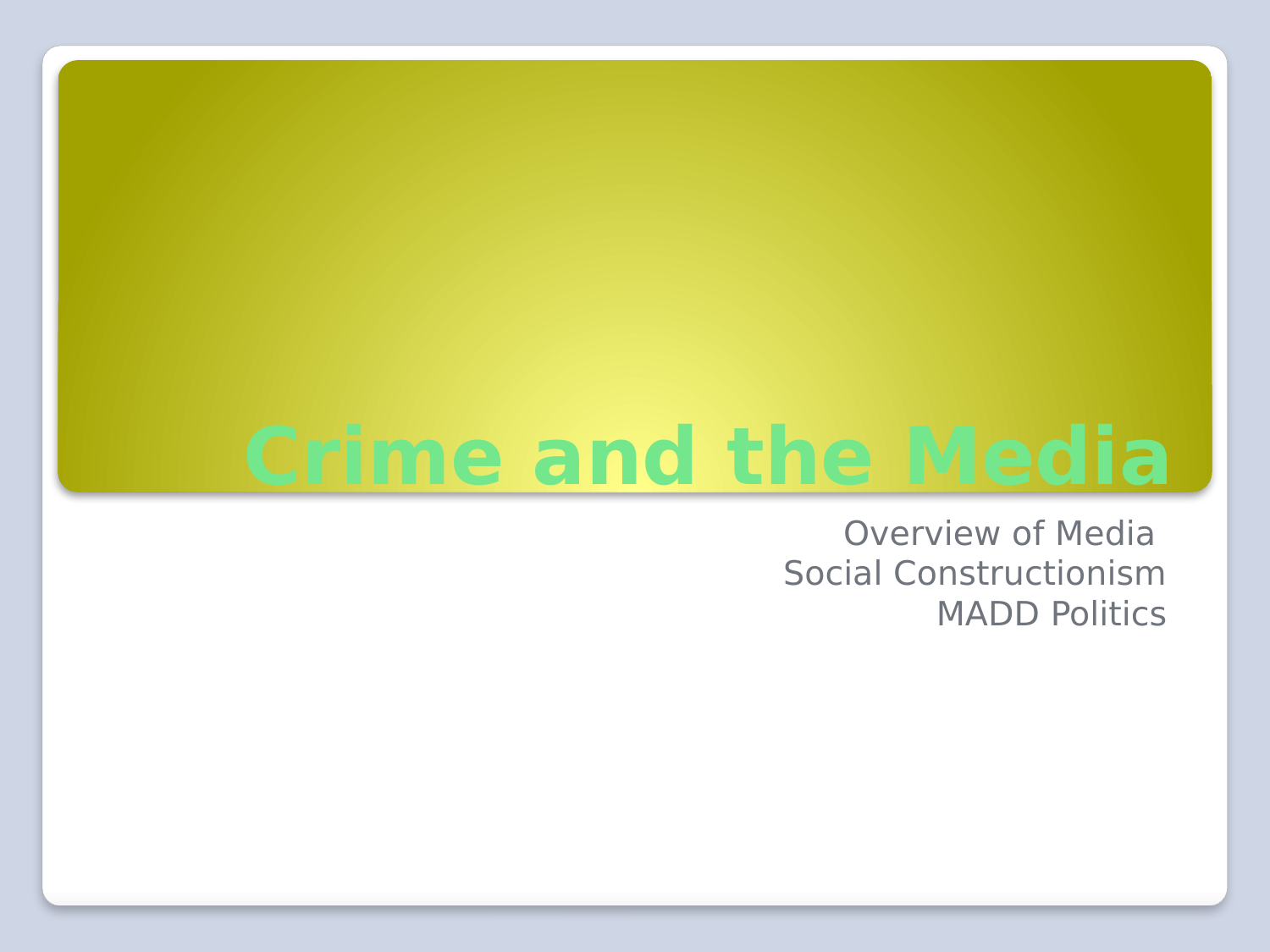

# Crime and the Media
Overview of Media
Social Constructionism
MADD Politics